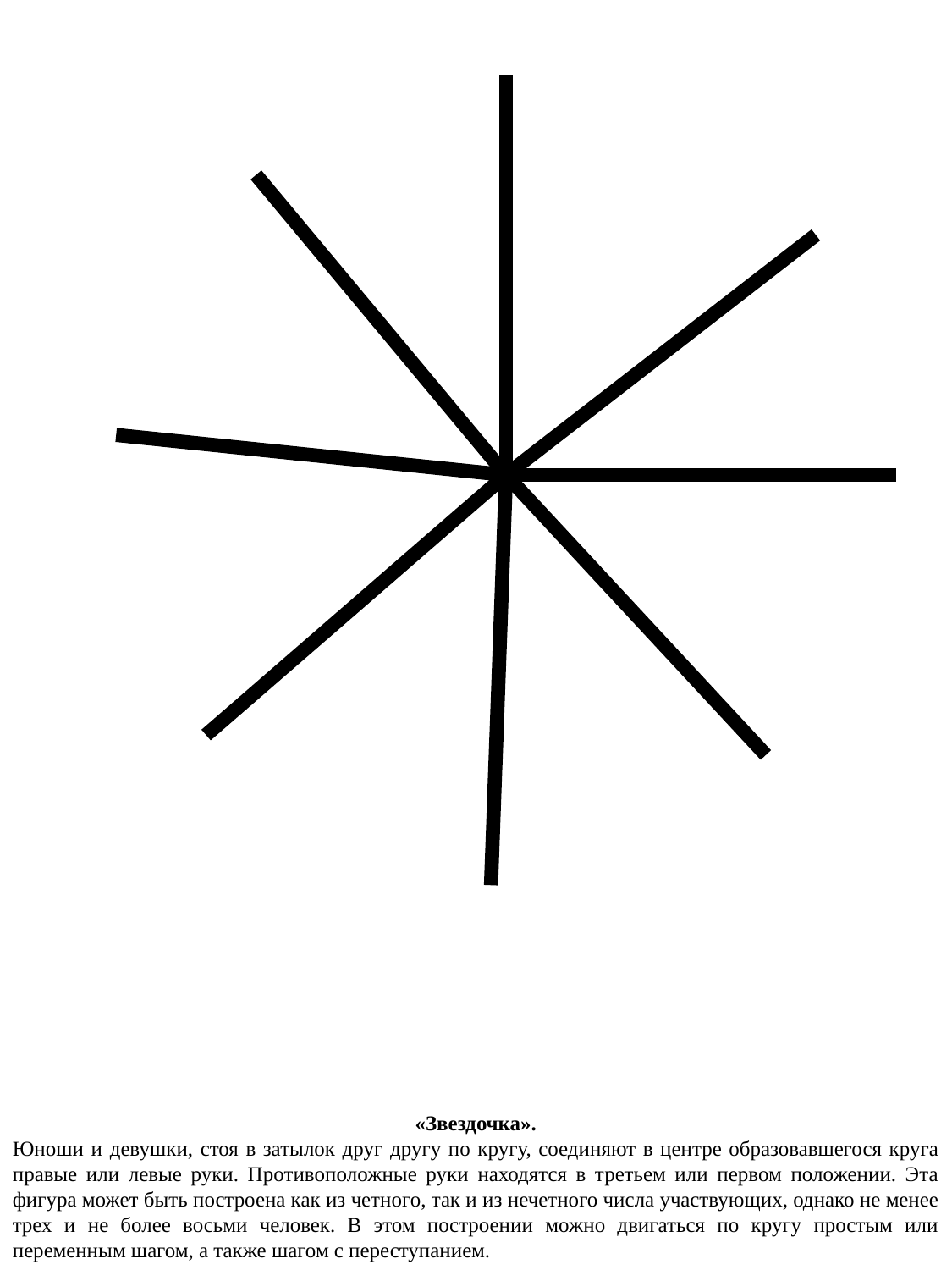

«Звездочка».
Юноши и девушки, стоя в затылок друг другу по кругу, соединяют в центре образовавшегося круга правые или левые руки. Противоположные руки находятся в третьем или первом положении. Эта фигура может быть построена как из четного, так и из нечетного числа участвующих, однако не менее трех и не более восьми человек. В этом построении можно двигаться по кругу простым или переменным шагом, а также шагом с переступанием.